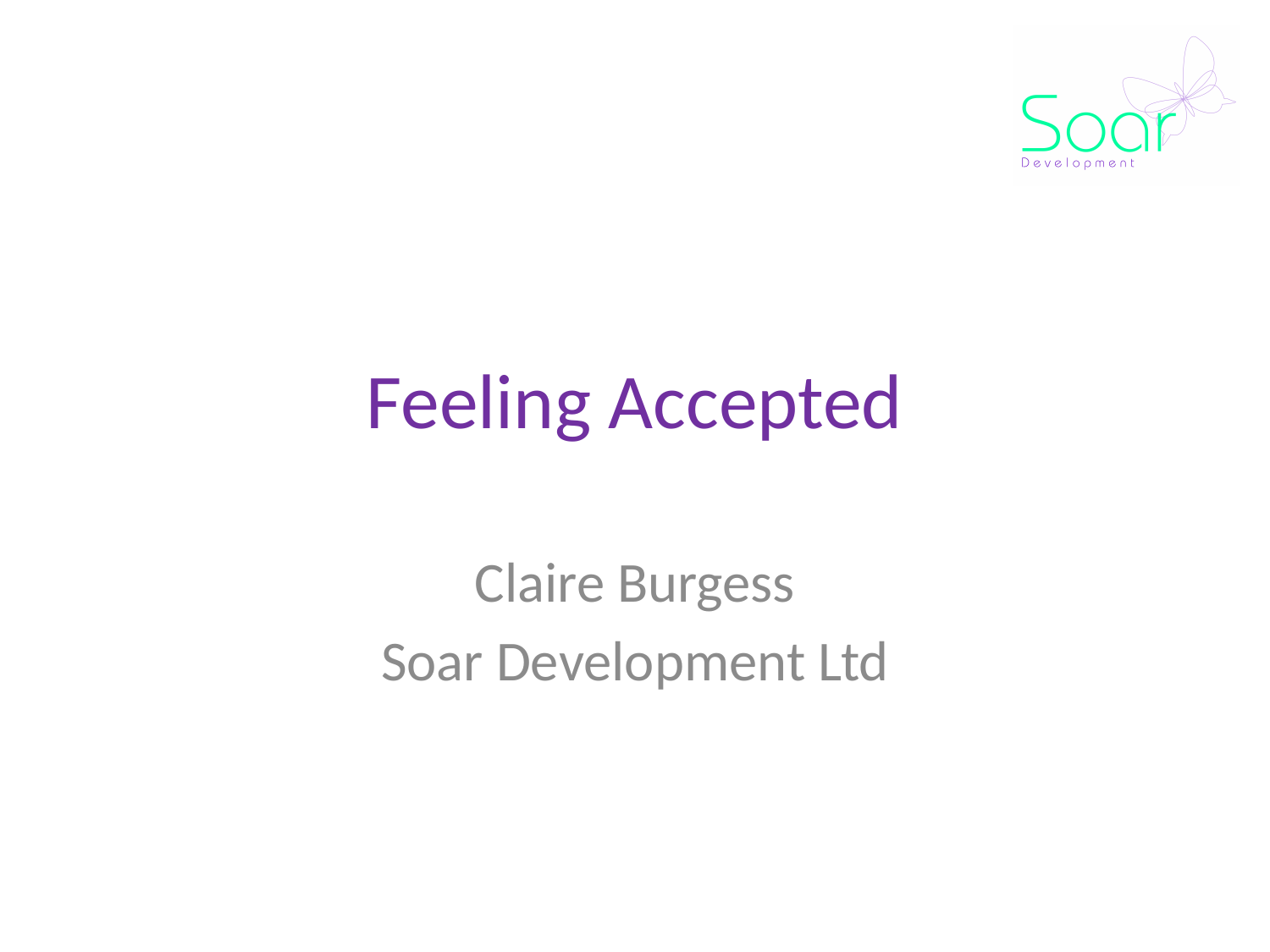

# Feeling Accepted
Claire Burgess
Soar Development Ltd